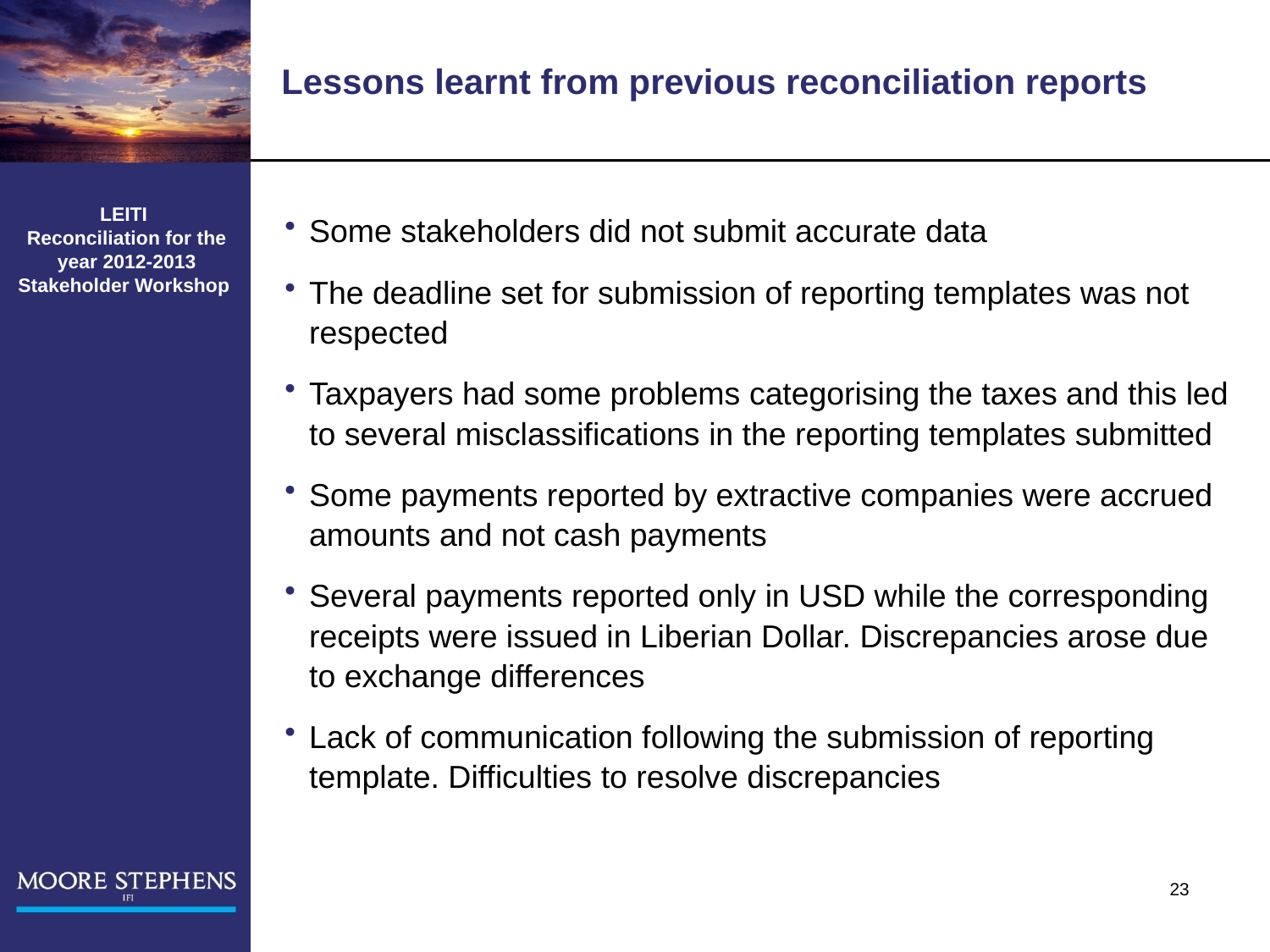

# Lessons learnt from previous reconciliation reports
LEITI
 Reconciliation for the
 year 2012-2013
Stakeholder Workshop
Some stakeholders did not submit accurate data
The deadline set for submission of reporting templates was not respected
Taxpayers had some problems categorising the taxes and this led to several misclassifications in the reporting templates submitted
Some payments reported by extractive companies were accrued amounts and not cash payments
Several payments reported only in USD while the corresponding receipts were issued in Liberian Dollar. Discrepancies arose due to exchange differences
Lack of communication following the submission of reporting template. Difficulties to resolve discrepancies
23